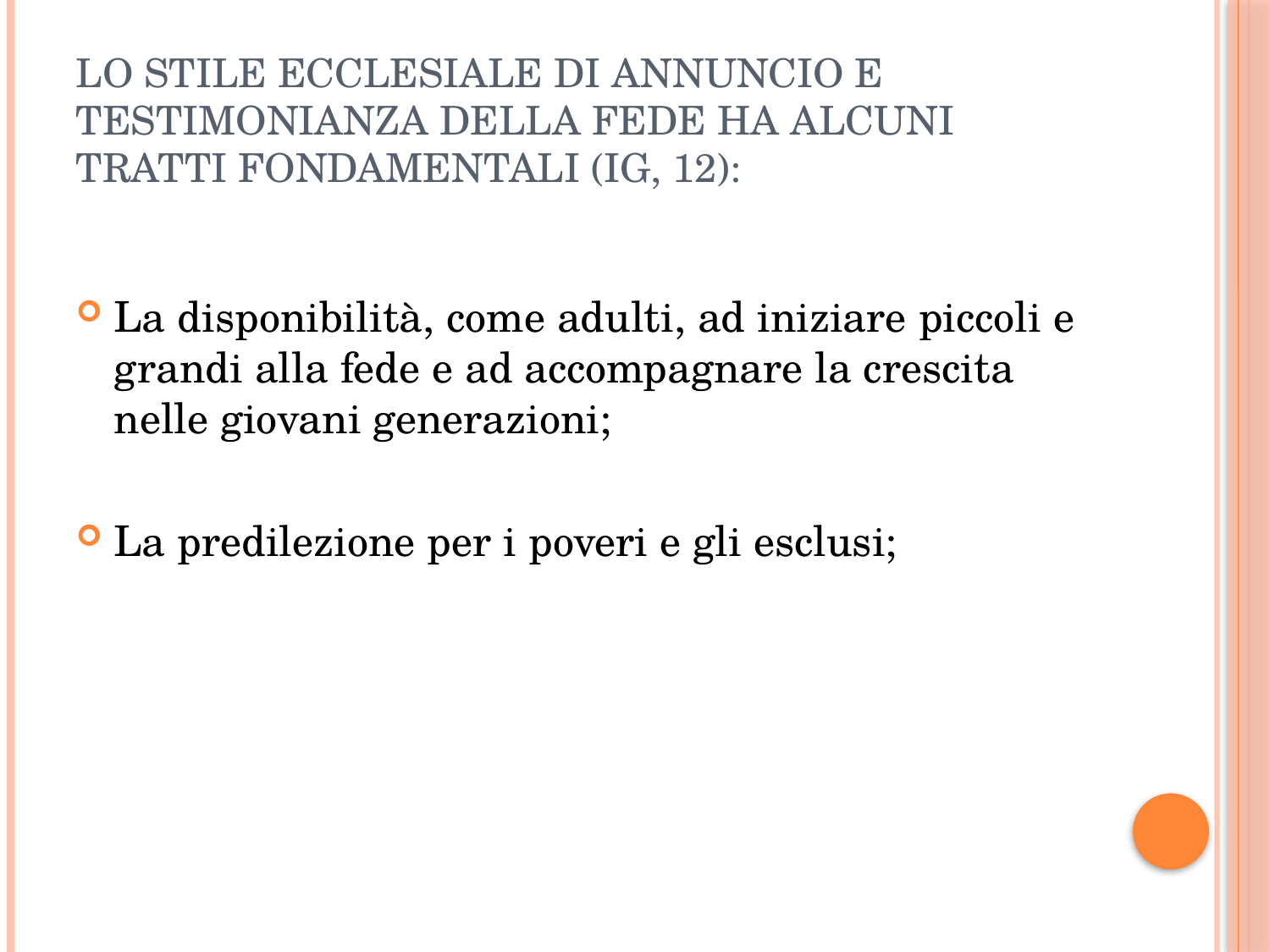

# Lo stile ecclesiale di annuncio e testimonianza della fede ha alcuni tratti fondamentali (IG, 12):

La disponibilità, come adulti, ad iniziare piccoli e grandi alla fede e ad accompagnare la crescita nelle giovani generazioni;

La predilezione per i poveri e gli esclusi;